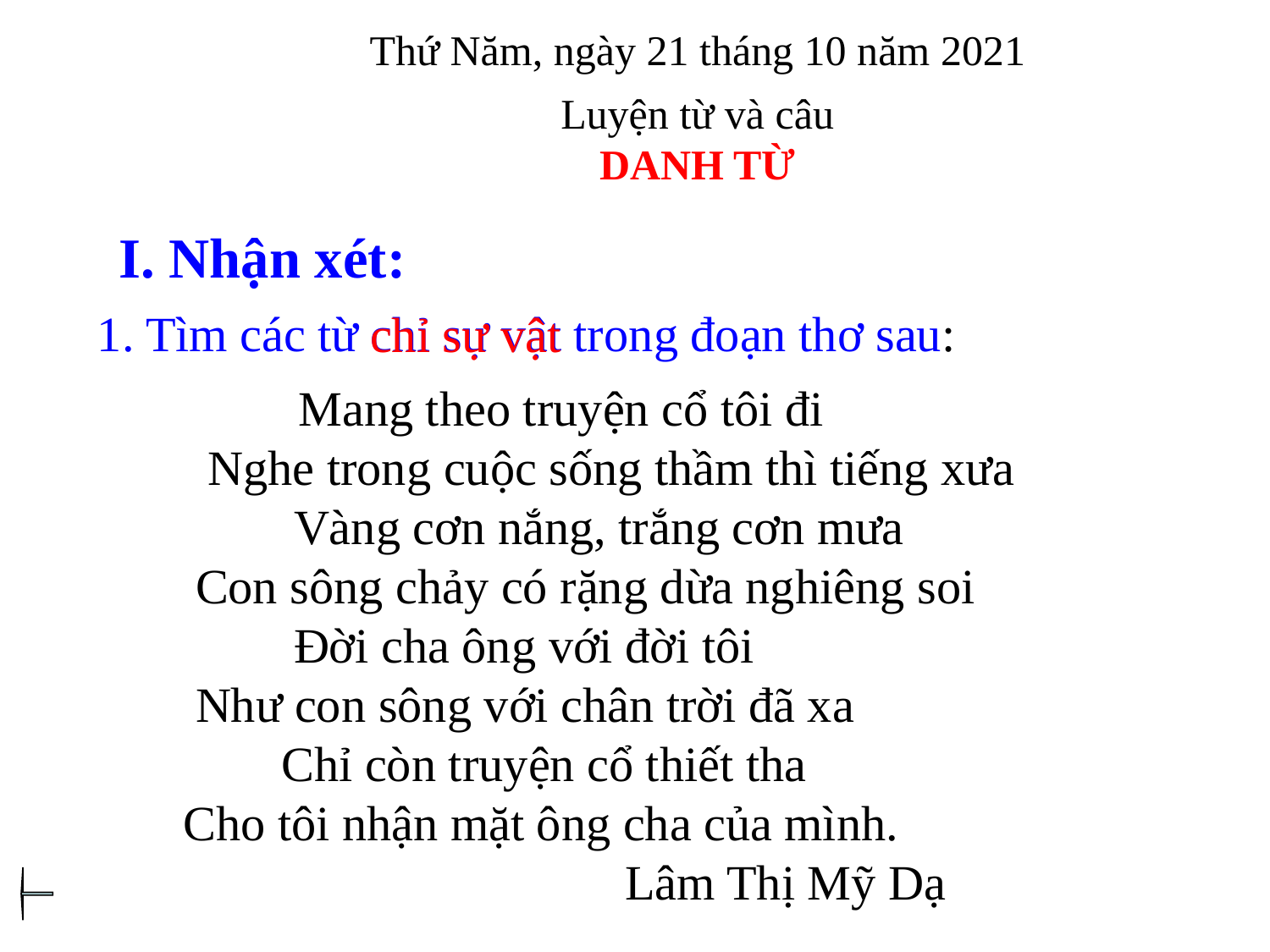

Thứ Năm, ngày 21 tháng 10 năm 2021
Luyện từ và câu
DANH TỪ

I. Nhận xét:
1. Tìm các từ chỉ sự vật trong đoạn thơ sau:
chỉ sự vật
                   Mang theo truyện cổ tôi đi
         Nghe trong cuộc sống thầm thì tiếng xưa
                Vàng cơn nắng, trắng cơn mưa
        Con sông chảy có rặng dừa nghiêng soi
                Đời cha ông với đời tôi
        Như con sông với chân trời đã xa
               Chỉ còn truyện cổ thiết tha
       Cho tôi nhận mặt ông cha của mình.
                                           Lâm Thị Mỹ Dạ